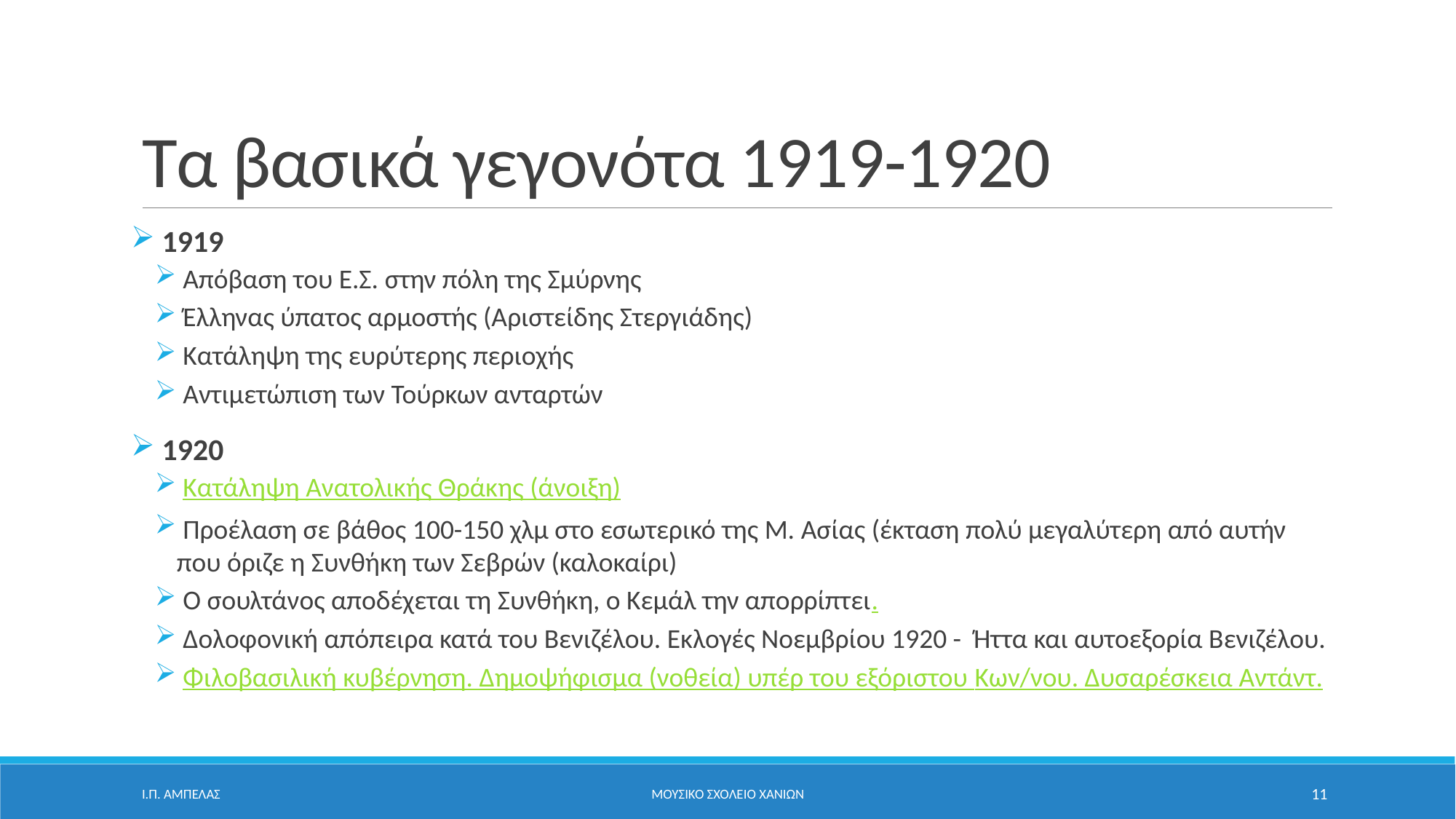

# Τα βασικά γεγονότα 1919-1920
 1919
 Απόβαση του Ε.Σ. στην πόλη της Σμύρνης
 Έλληνας ύπατος αρμοστής (Αριστείδης Στεργιάδης)
 Κατάληψη της ευρύτερης περιοχής
 Αντιμετώπιση των Τούρκων ανταρτών
 1920
 Κατάληψη Ανατολικής Θράκης (άνοιξη)
 Προέλαση σε βάθος 100-150 χλμ στο εσωτερικό της Μ. Ασίας (έκταση πολύ μεγαλύτερη από αυτήν που όριζε η Συνθήκη των Σεβρών (καλοκαίρι)
 Ο σουλτάνος αποδέχεται τη Συνθήκη, ο Κεμάλ την απορρίπτει.
 Δολοφονική απόπειρα κατά του Βενιζέλου. Εκλογές Νοεμβρίου 1920 -  Ήττα και αυτοεξορία Βενιζέλου.
 Φιλοβασιλική κυβέρνηση. Δημοψήφισμα (νοθεία) υπέρ του εξόριστου Κων/νου. Δυσαρέσκεια Αντάντ.
Ι.Π. ΑΜΠΕΛΑΣ
ΜΟΥΣΙΚΟ ΣΧΟΛΕΙΟ ΧΑΝΙΩΝ
11